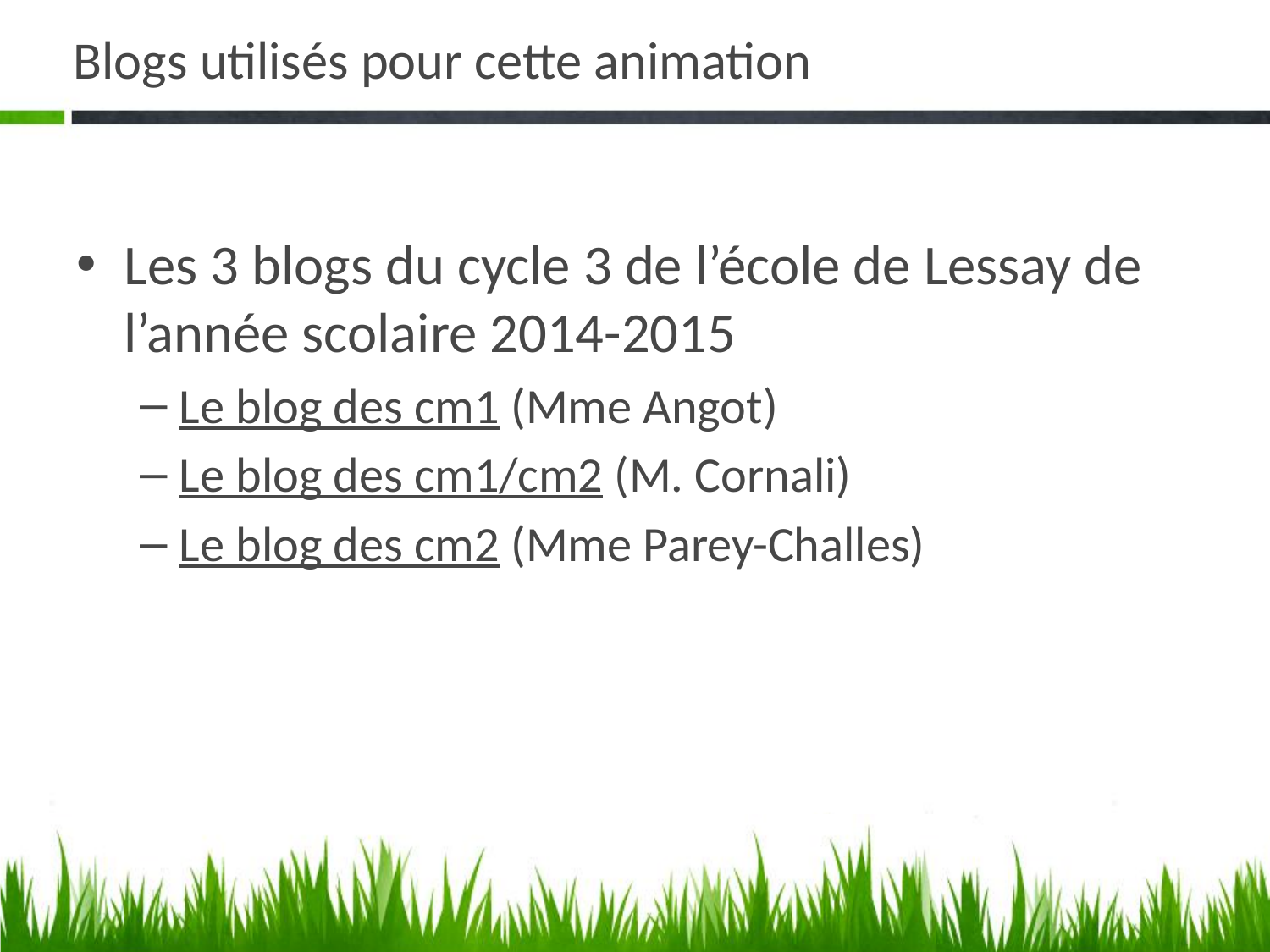

# Blogs utilisés pour cette animation
Les 3 blogs du cycle 3 de l’école de Lessay de l’année scolaire 2014-2015
Le blog des cm1 (Mme Angot)
Le blog des cm1/cm2 (M. Cornali)
Le blog des cm2 (Mme Parey-Challes)